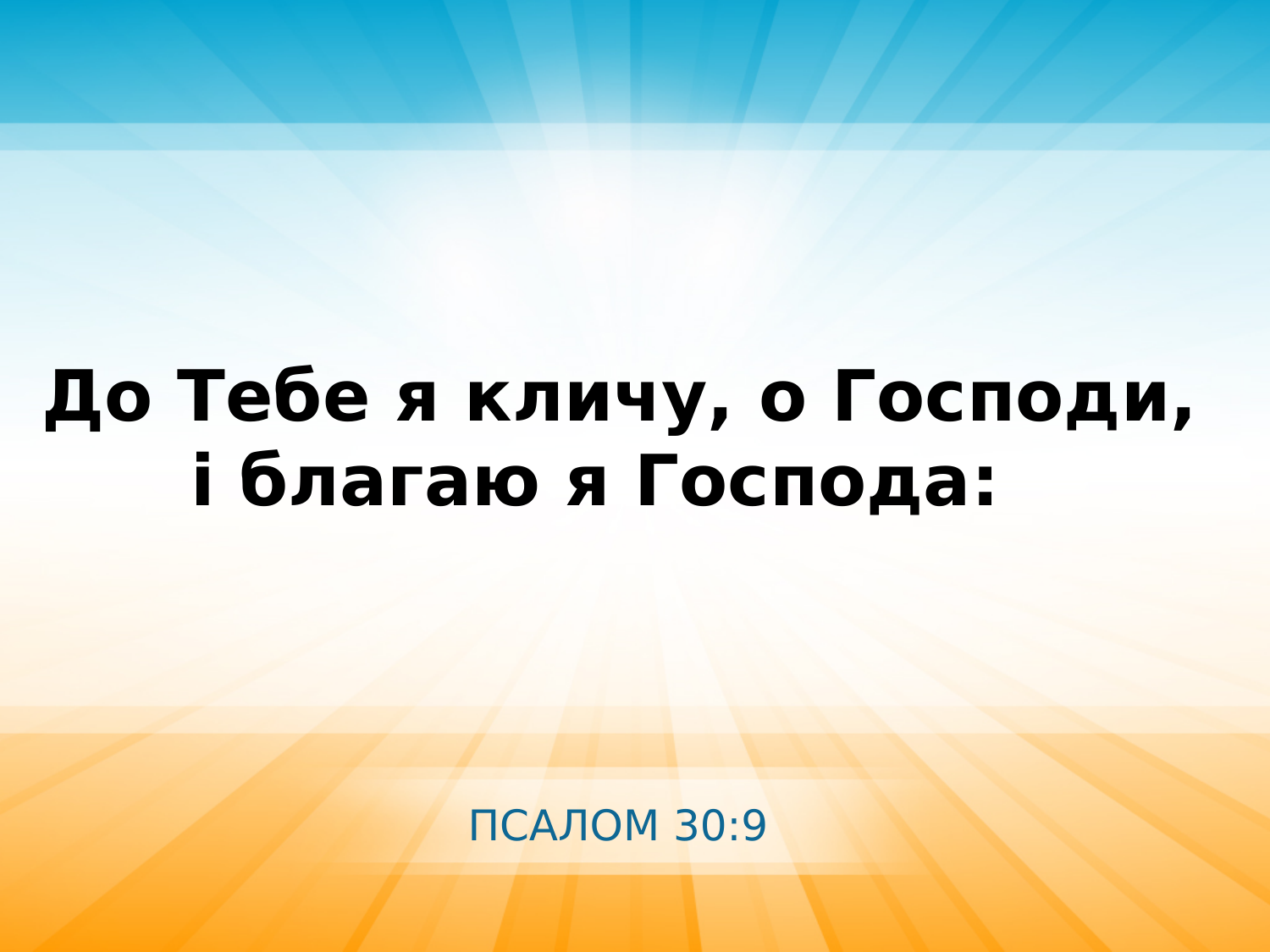

До Тебе я кличу, о Господи,
і благаю я Господа:
ПСАЛОМ 30:9